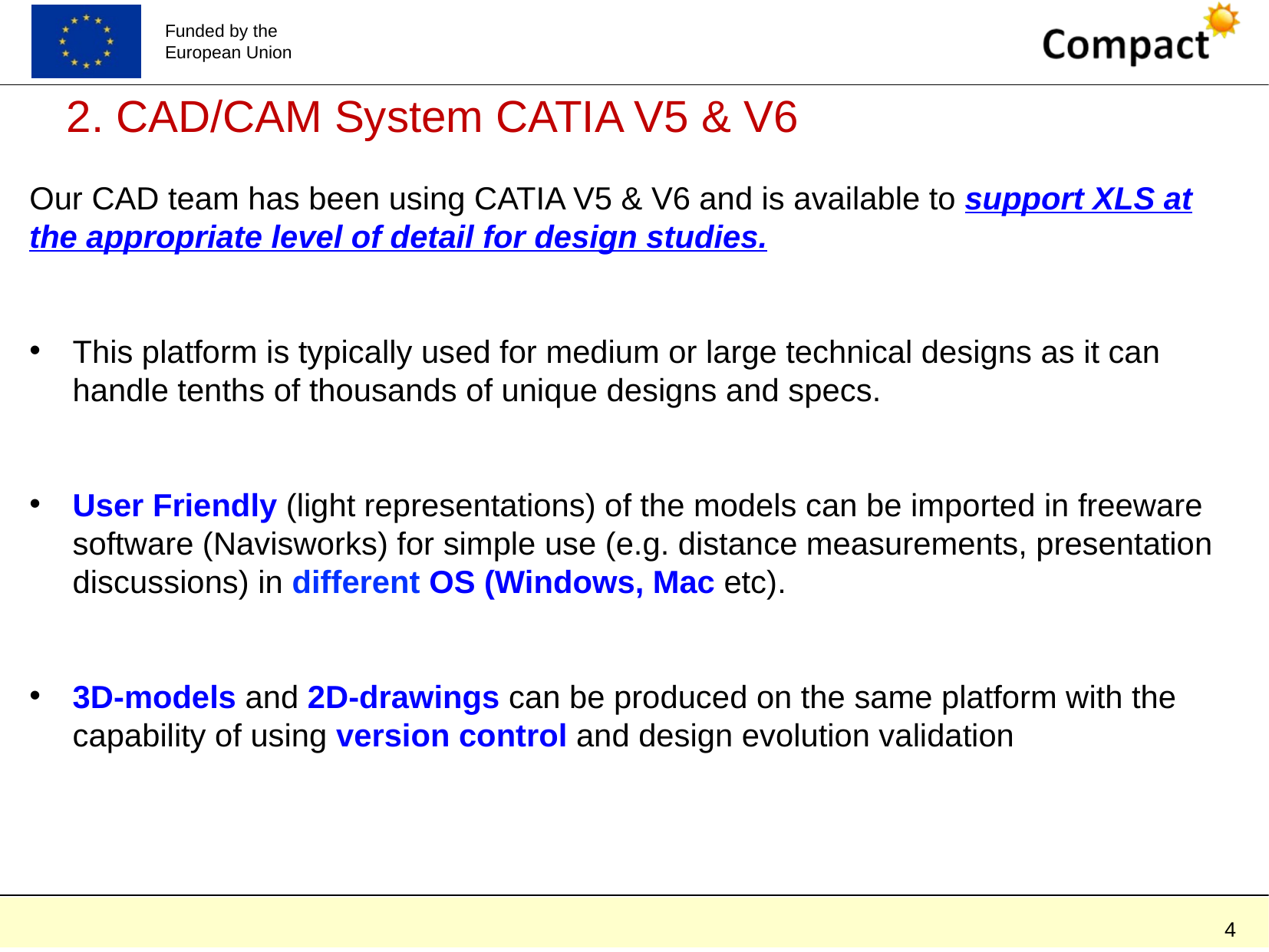

# 2. CAD/CAM System CATIA V5 & V6

Our CAD team has been using CATIA V5 & V6 and is available to support XLS at the appropriate level of detail for design studies.

This platform is typically used for medium or large technical designs as it can handle tenths of thousands of unique designs and specs.

User Friendly (light representations) of the models can be imported in freeware software (Navisworks) for simple use (e.g. distance measurements, presentation discussions) in different OS (Windows, Mac etc).

3D-models and 2D-drawings can be produced on the same platform with the capability of using version control and design evolution validation

4